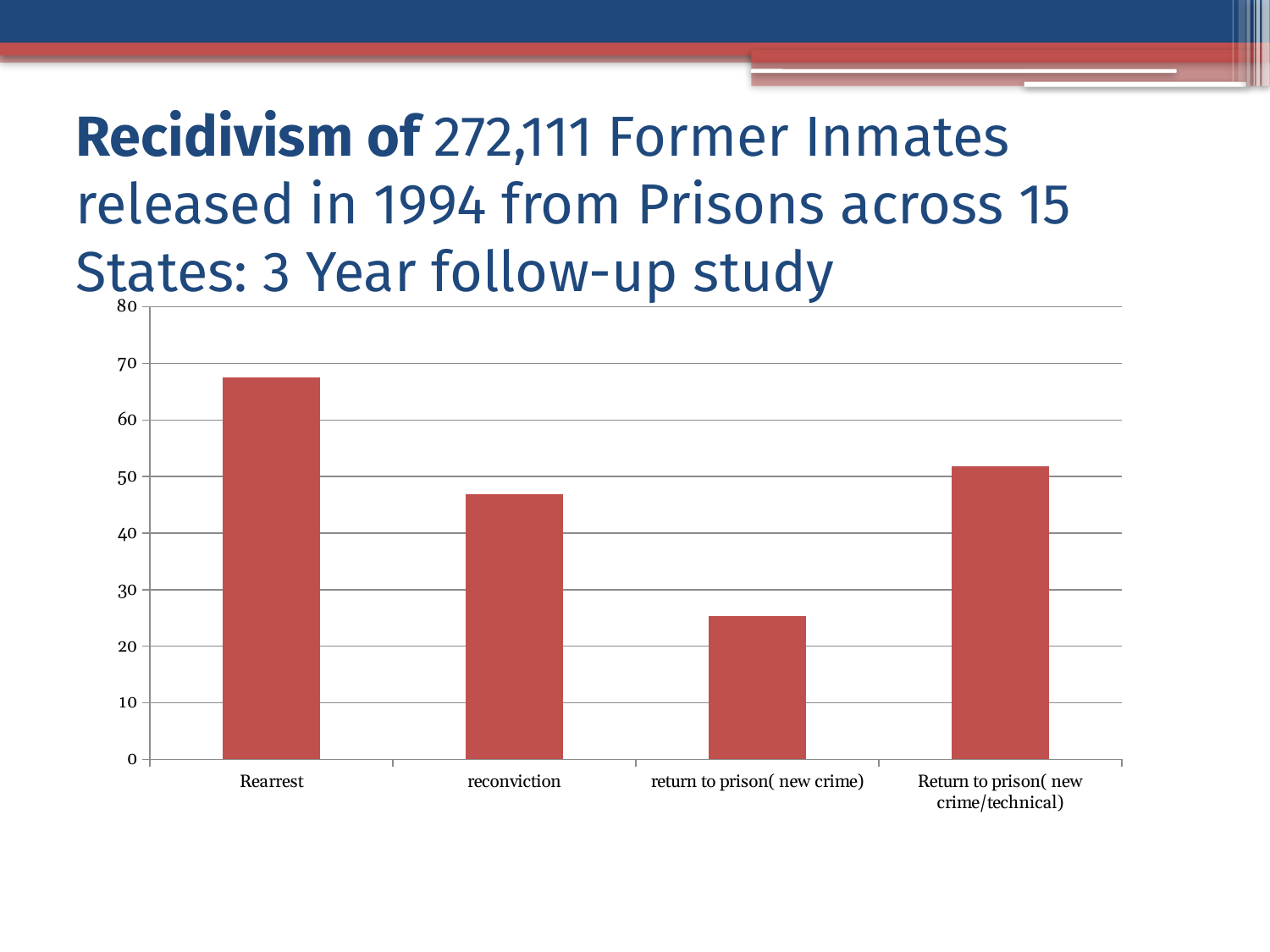

# Recidivism of 272,111 Former Inmates released in 1994 from Prisons across 15 States: 3 Year follow-up study

### Chart

| Category | Series 2 |
|---|---|
| Rearrest | 67.5 |
| reconviction | 46.9 |
| return to prison( new crime) | 25.4 |
| Return to prison( new crime/technical) | 51.8 |